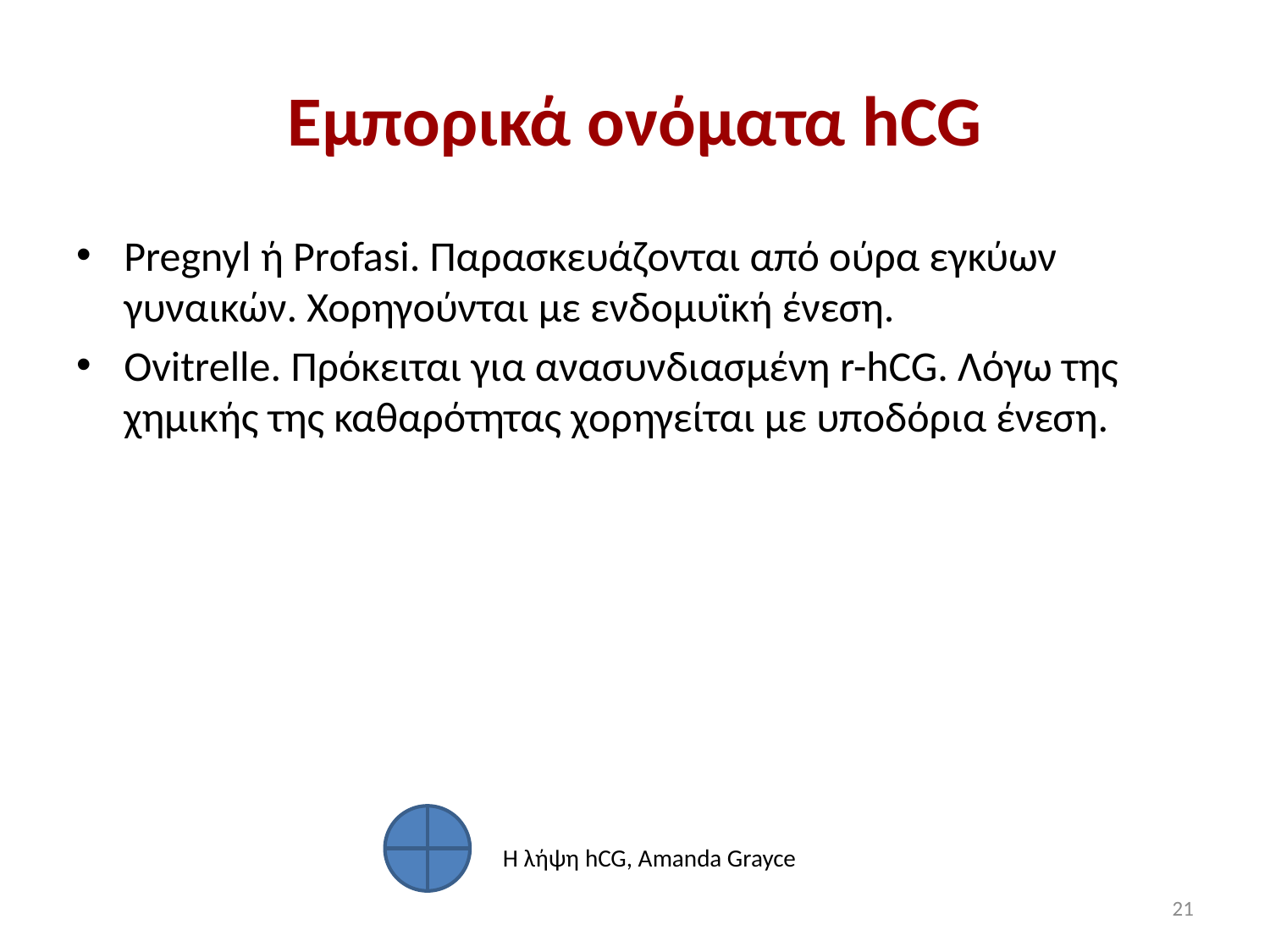

# Εμπορικά ονόματα hCG
Pregnyl ή Profasi. Παρασκευάζονται από ούρα εγκύων γυναικών. Χορηγούνται με ενδομυϊκή ένεση.
Οvitrelle. Πρόκειται για ανασυνδιασμένη r-hCG. Λόγω της χημικής της καθαρότητας χορηγείται με υποδόρια ένεση.

Η λήψη hCG, Amanda Grayce

21